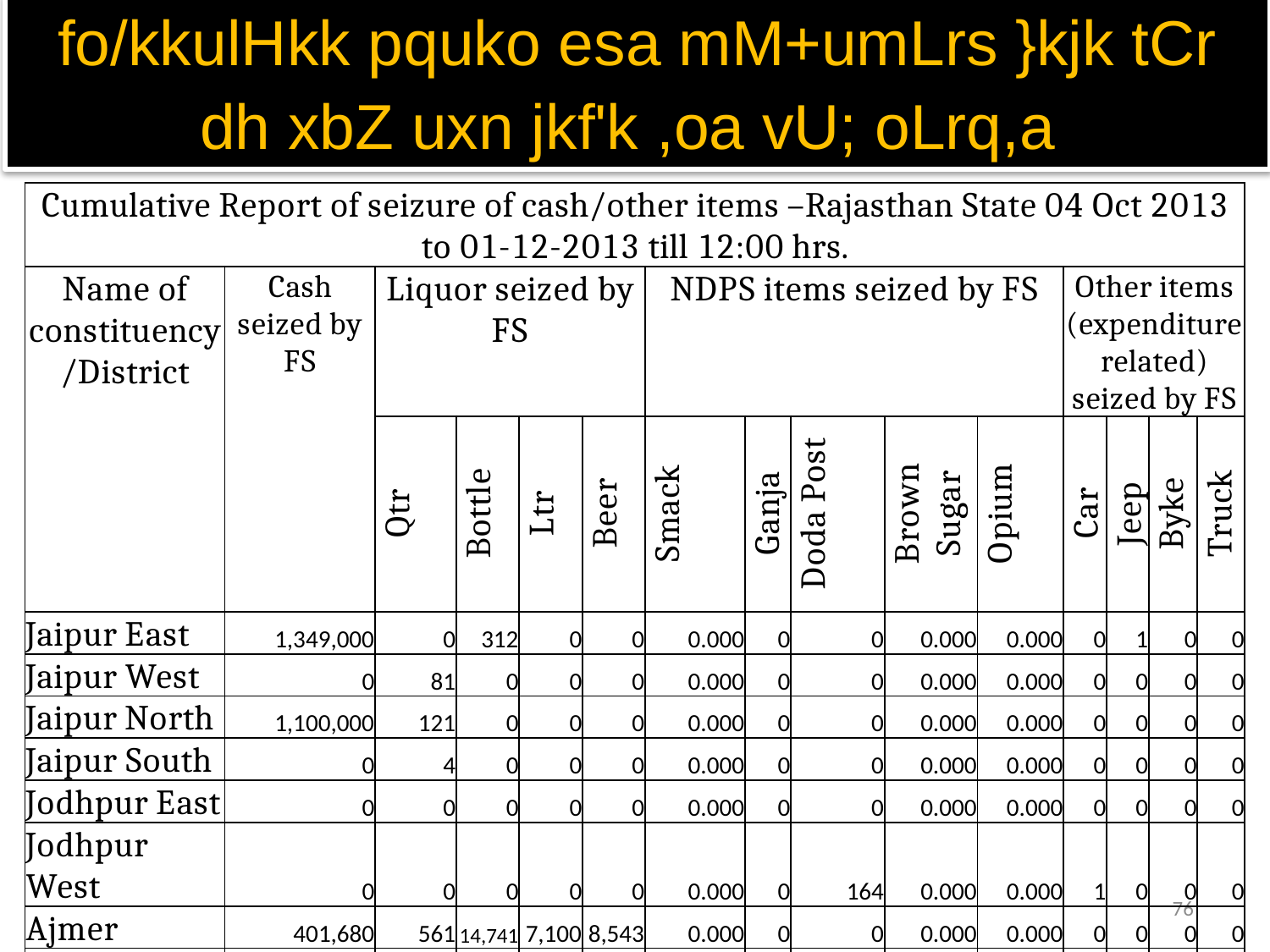

fo/kkulHkk pquko esa mM+umLrs }kjk tCr dh xbZ uxn jkf'k ,oa vU; oLrq,a
| Cumulative Report of seizure of cash/other items –Rajasthan State 04 Oct 2013 to 01-12-2013 till 12:00 hrs. |  |  |  |  |  |  |  |  |  |  |  |  |  |  |
| --- | --- | --- | --- | --- | --- | --- | --- | --- | --- | --- | --- | --- | --- | --- |
| Name of constituency/District | Cash seized by FS | Liquor seized by FS |  |  |  | NDPS items seized by FS |  |  |  |  | Other items (expenditure related) seized by FS |  |  |  |
|  |  | Qtr | Bottle | Ltr | Beer | Smack | Ganja | Doda Post | Brown Sugar | Opium | Car | Jeep | Byke | Truck |
| Jaipur East | 1,349,000 | 0 | 312 | 0 | 0 | 0.000 | 0 | 0 | 0.000 | 0.000 | 0 | 1 | 0 | 0 |
| Jaipur West | 0 | 81 | 0 | 0 | 0 | 0.000 | 0 | 0 | 0.000 | 0.000 | 0 | 0 | 0 | 0 |
| Jaipur North | 1,100,000 | 121 | 0 | 0 | 0 | 0.000 | 0 | 0 | 0.000 | 0.000 | 0 | 0 | 0 | 0 |
| Jaipur South | 0 | 4 | 0 | 0 | 0 | 0.000 | 0 | 0 | 0.000 | 0.000 | 0 | 0 | 0 | 0 |
| Jodhpur East | 0 | 0 | 0 | 0 | 0 | 0.000 | 0 | 0 | 0.000 | 0.000 | 0 | 0 | 0 | 0 |
| Jodhpur West | 0 | 0 | 0 | 0 | 0 | 0.000 | 0 | 164 | 0.000 | 0.000 | 1 | 0 | 0 | 0 |
| Ajmer | 401,680 | 561 | 14,741 | 7,100 | 8,543 | 0.000 | 0 | 0 | 0.000 | 0.000 | 0 | 0 | 0 | 0 |
| Tonk | 790,030 | 0 | 0 | 0 | 0 | 0.000 | 0 | 0 | 0.000 | 0.000 | 0 | 0 | 0 | 0 |
76